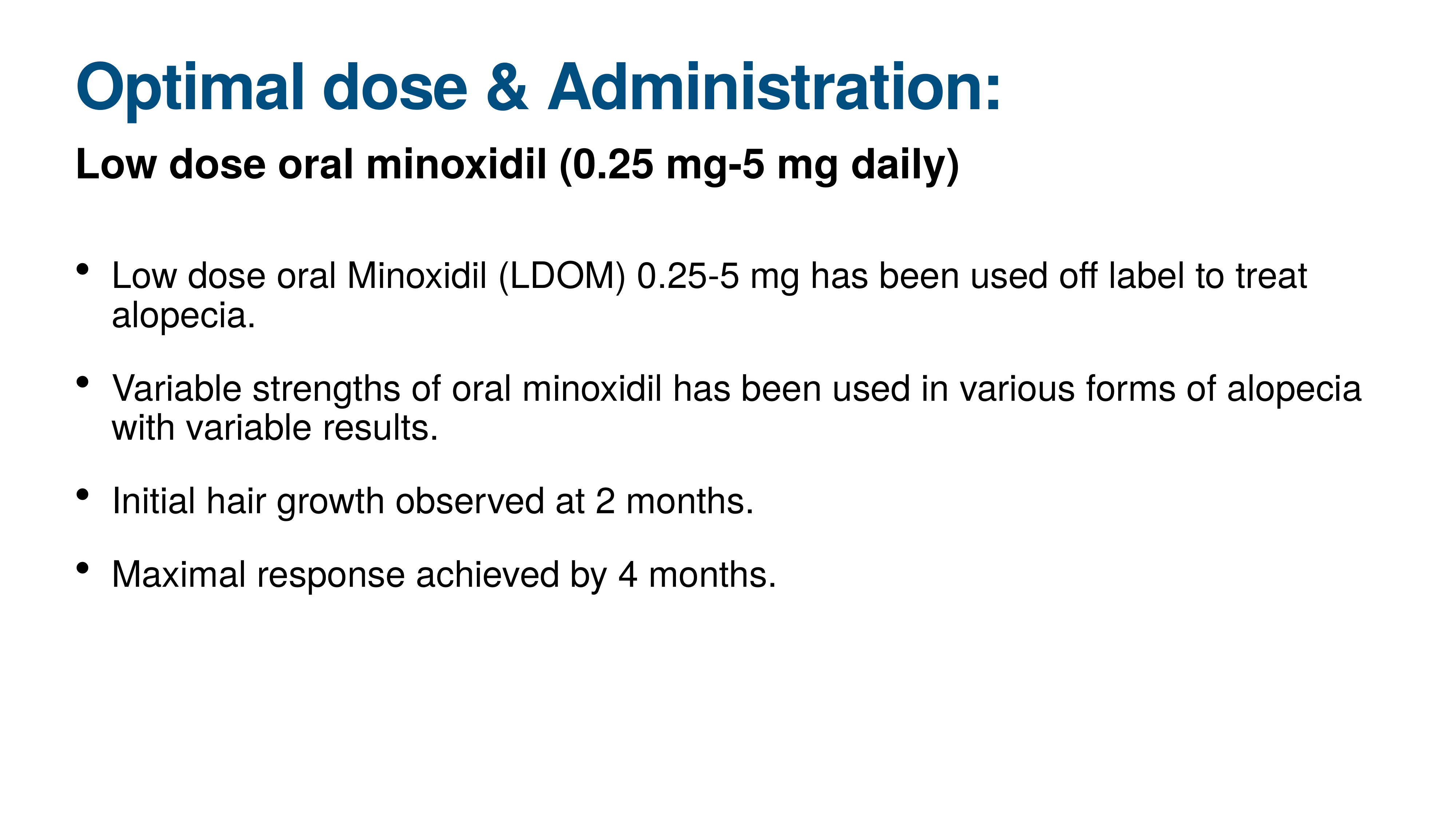

# Optimal dose & Administration:
Low dose oral minoxidil (0.25 mg-5 mg daily)
Low dose oral Minoxidil (LDOM) 0.25-5 mg has been used off label to treat alopecia.
Variable strengths of oral minoxidil has been used in various forms of alopecia with variable results.
Initial hair growth observed at 2 months.
Maximal response achieved by 4 months.